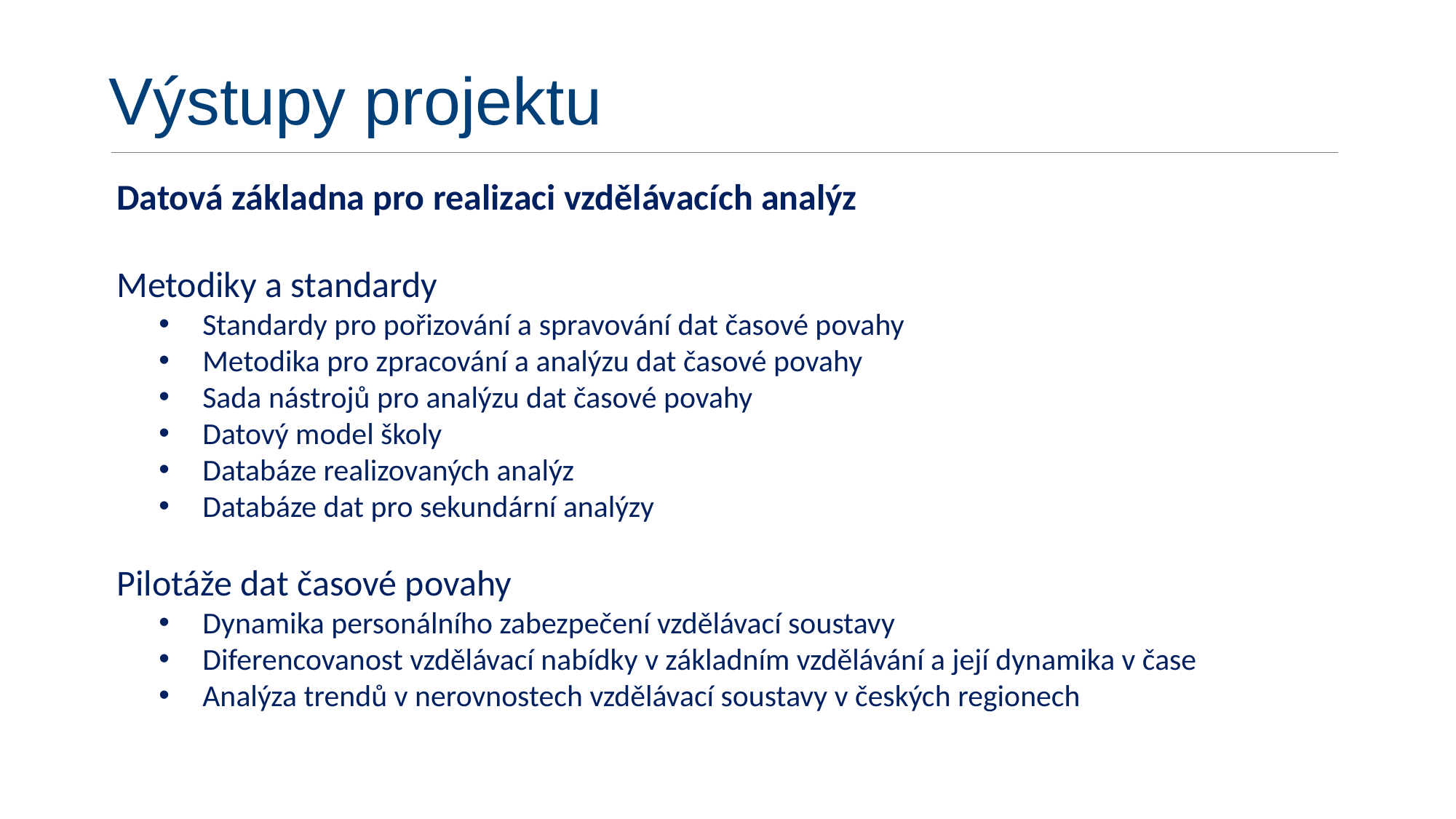

# Výstupy projektu
Datová základna pro realizaci vzdělávacích analýz

Metodiky a standardy
Standardy pro pořizování a spravování dat časové povahy
Metodika pro zpracování a analýzu dat časové povahy
Sada nástrojů pro analýzu dat časové povahy
Datový model školy
Databáze realizovaných analýz
Databáze dat pro sekundární analýzy

Pilotáže dat časové povahy
Dynamika personálního zabezpečení vzdělávací soustavy
Diferencovanost vzdělávací nabídky v základním vzdělávání a její dynamika v čase
Analýza trendů v nerovnostech vzdělávací soustavy v českých regionech